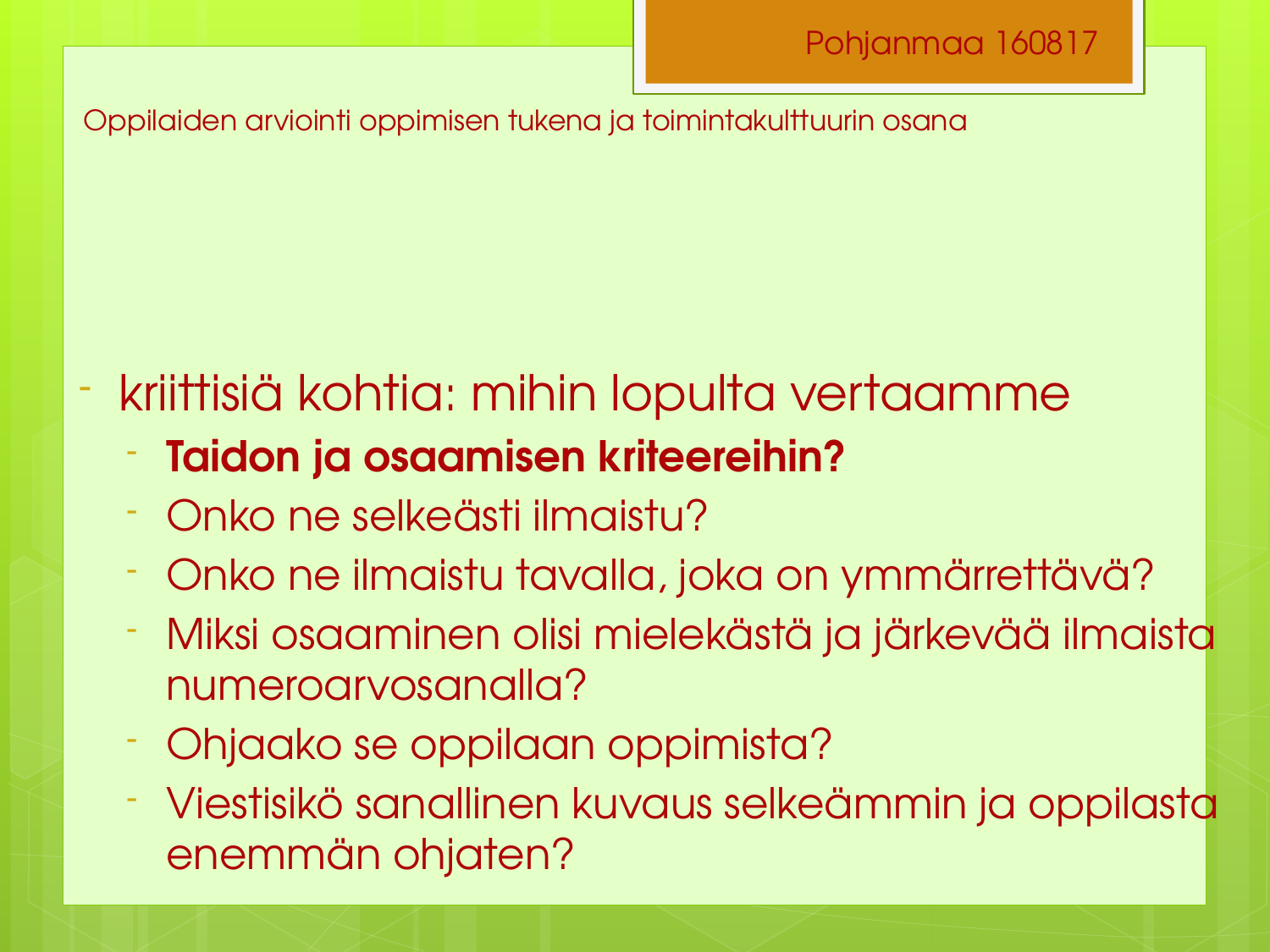

Pohjanmaa 160817
# Oppilaiden arviointi oppimisen tukena ja toimintakulttuurin osana
kriittisiä kohtia: mihin lopulta vertaamme
Taidon ja osaamisen kriteereihin?
Onko ne selkeästi ilmaistu?
Onko ne ilmaistu tavalla, joka on ymmärrettävä?
Miksi osaaminen olisi mielekästä ja järkevää ilmaista numeroarvosanalla?
Ohjaako se oppilaan oppimista?
Viestisikö sanallinen kuvaus selkeämmin ja oppilasta enemmän ohjaten?